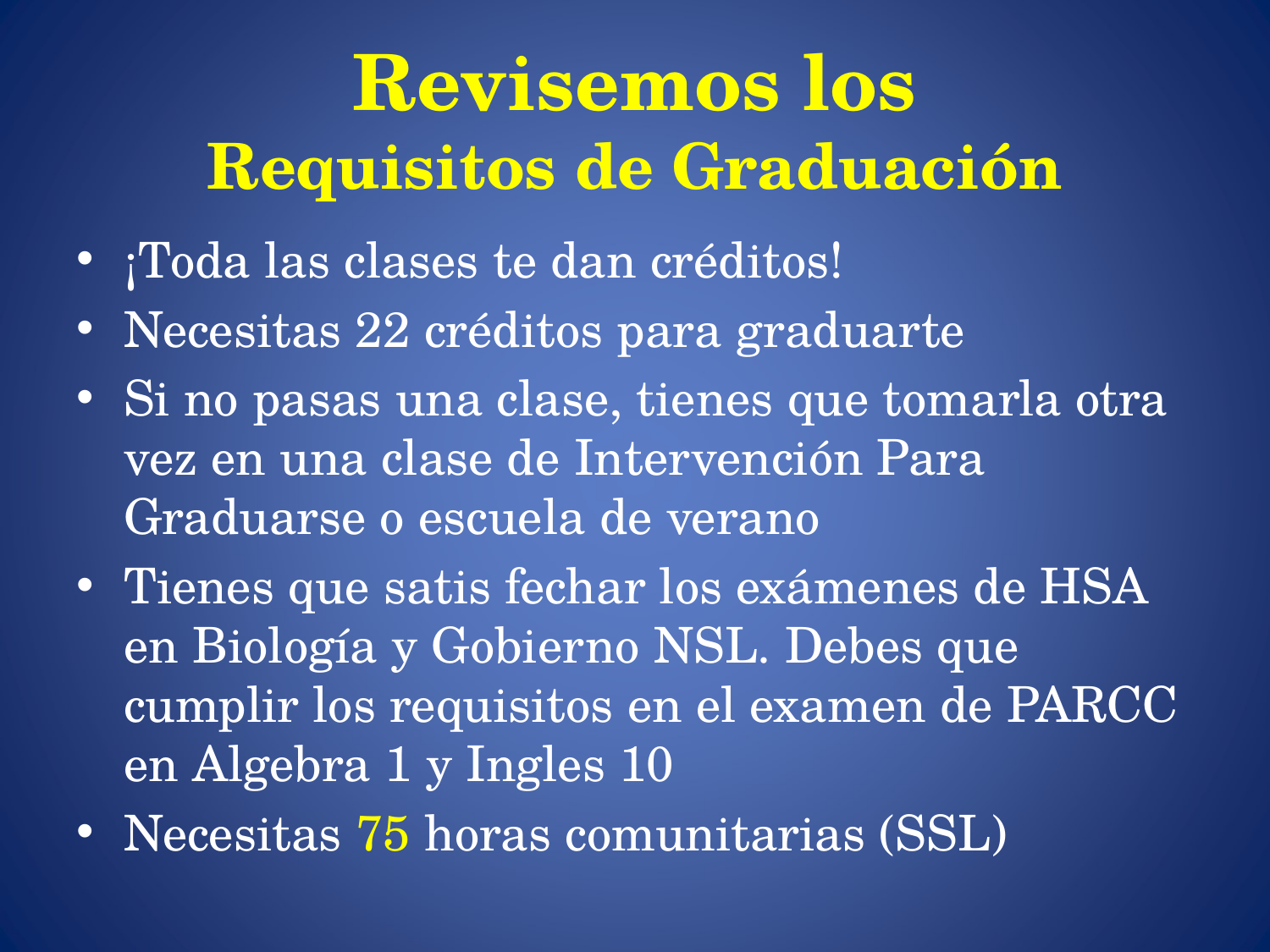

# Revisemos los Requisitos de Graduación
¡Toda las clases te dan créditos!
Necesitas 22 créditos para graduarte
Si no pasas una clase, tienes que tomarla otra vez en una clase de Intervención Para Graduarse o escuela de verano
Tienes que satis fechar los exámenes de HSA en Biología y Gobierno NSL. Debes que cumplir los requisitos en el examen de PARCC en Algebra 1 y Ingles 10
Necesitas 75 horas comunitarias (SSL)